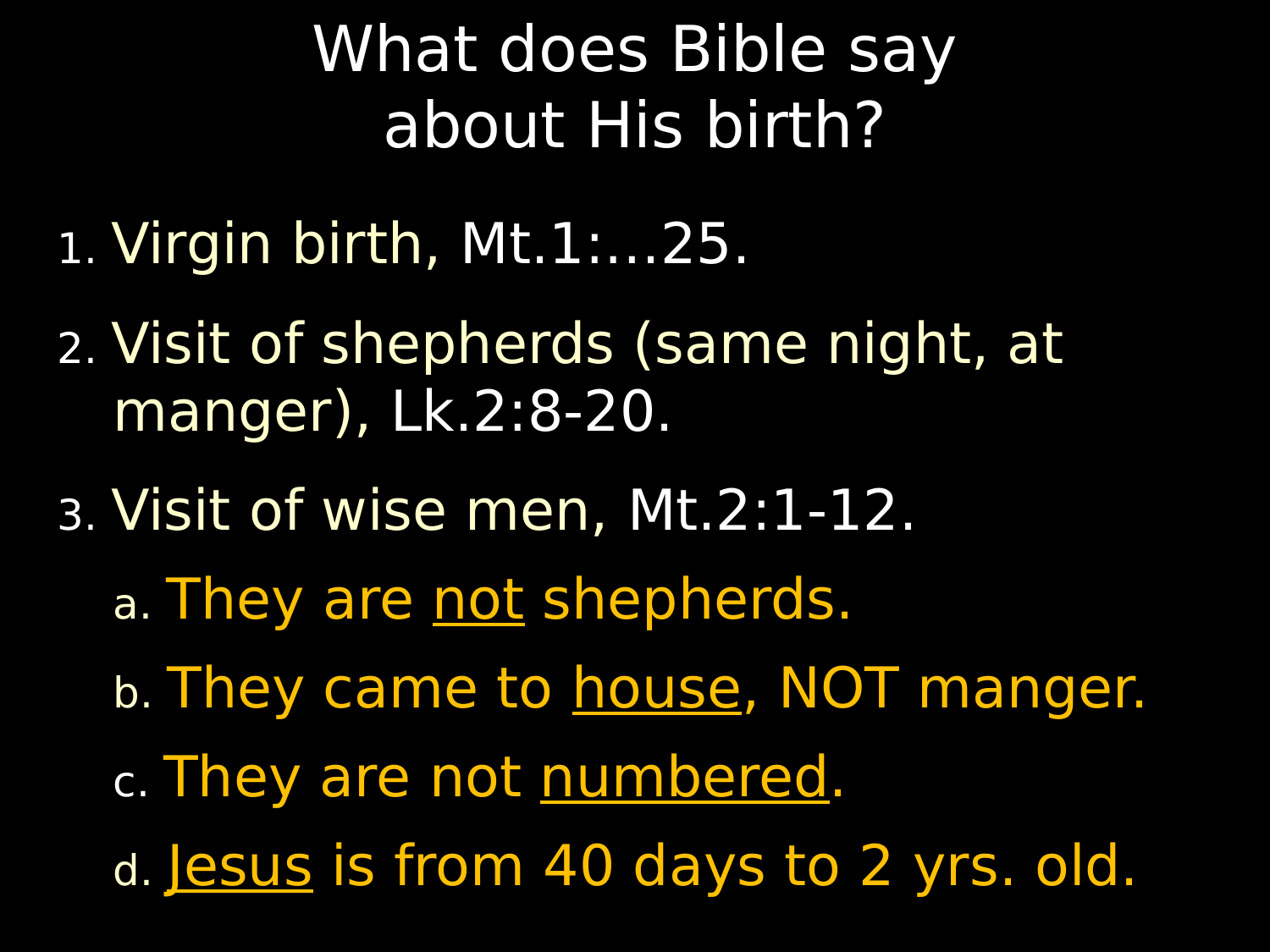

# What does Bible say about His birth?
1. Virgin birth, Mt.1:…25.
2. Visit of shepherds (same night, at manger), Lk.2:8-20.
3. Visit of wise men, Mt.2:1-12.
	a. They are not shepherds.
	b. They came to house, NOT manger.
	c. They are not numbered.
	d. Jesus is from 40 days to 2 yrs. old.